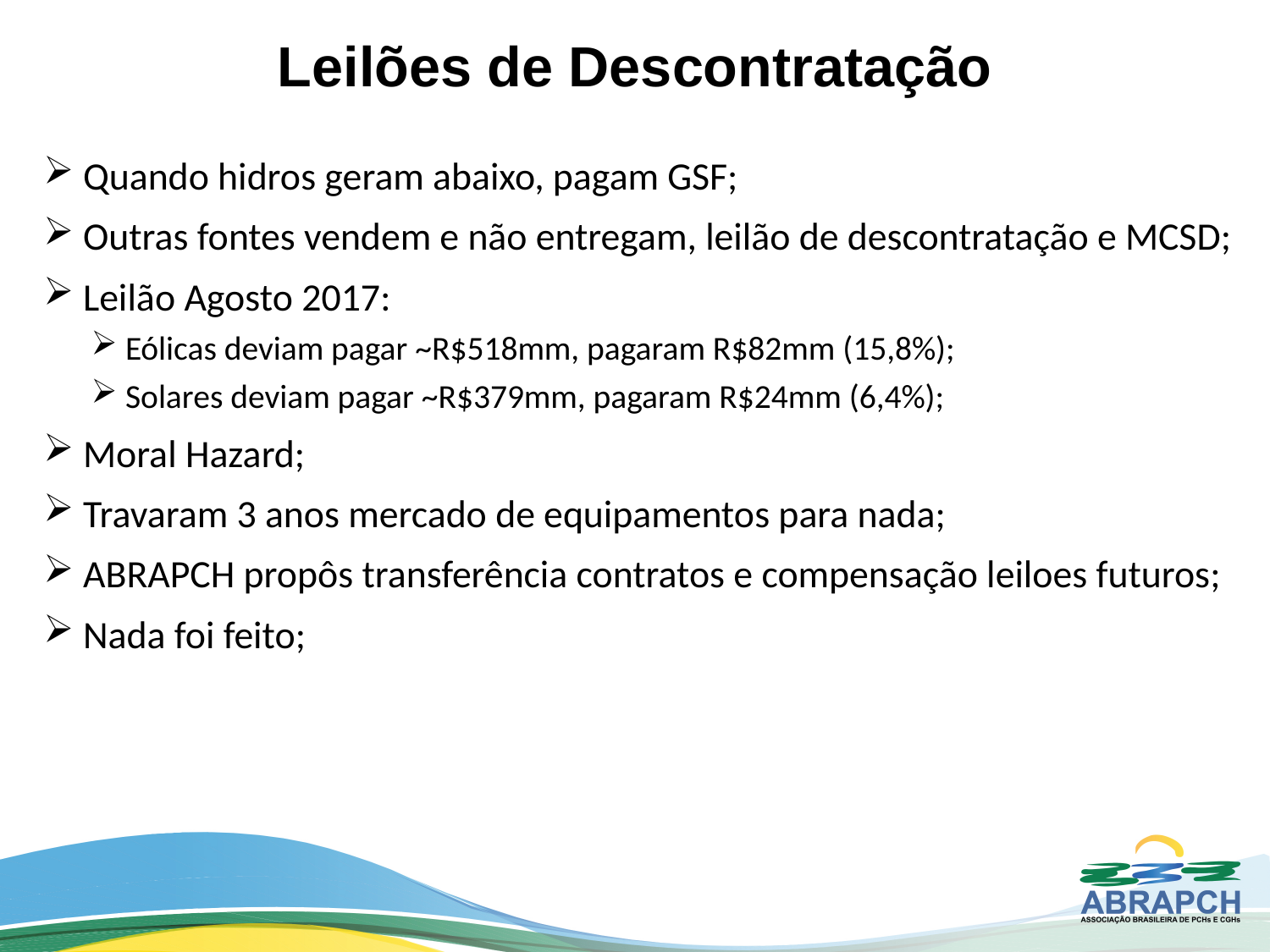

# Leilões de Descontratação
 Quando hidros geram abaixo, pagam GSF;
 Outras fontes vendem e não entregam, leilão de descontratação e MCSD;
 Leilão Agosto 2017:
 Eólicas deviam pagar ~R$518mm, pagaram R$82mm (15,8%);
 Solares deviam pagar ~R$379mm, pagaram R$24mm (6,4%);
 Moral Hazard;
 Travaram 3 anos mercado de equipamentos para nada;
 ABRAPCH propôs transferência contratos e compensação leiloes futuros;
 Nada foi feito;